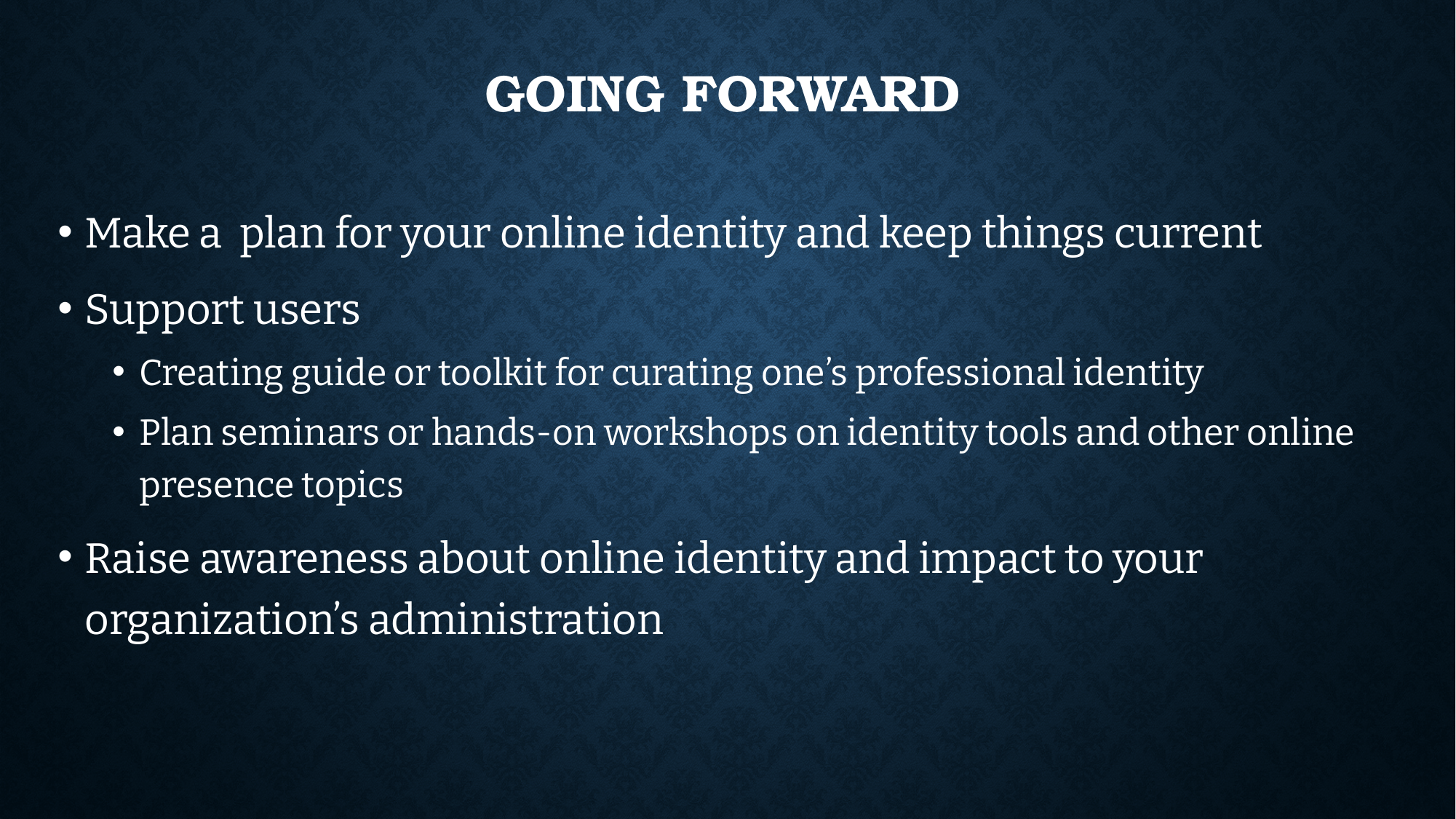

# Going Forward
Make a  plan for your online identity and keep things current
Support users
Creating guide or toolkit for curating one’s professional identity
Plan seminars or hands-on workshops on identity tools and other online presence topics
Raise awareness about online identity and impact to your organization’s administration